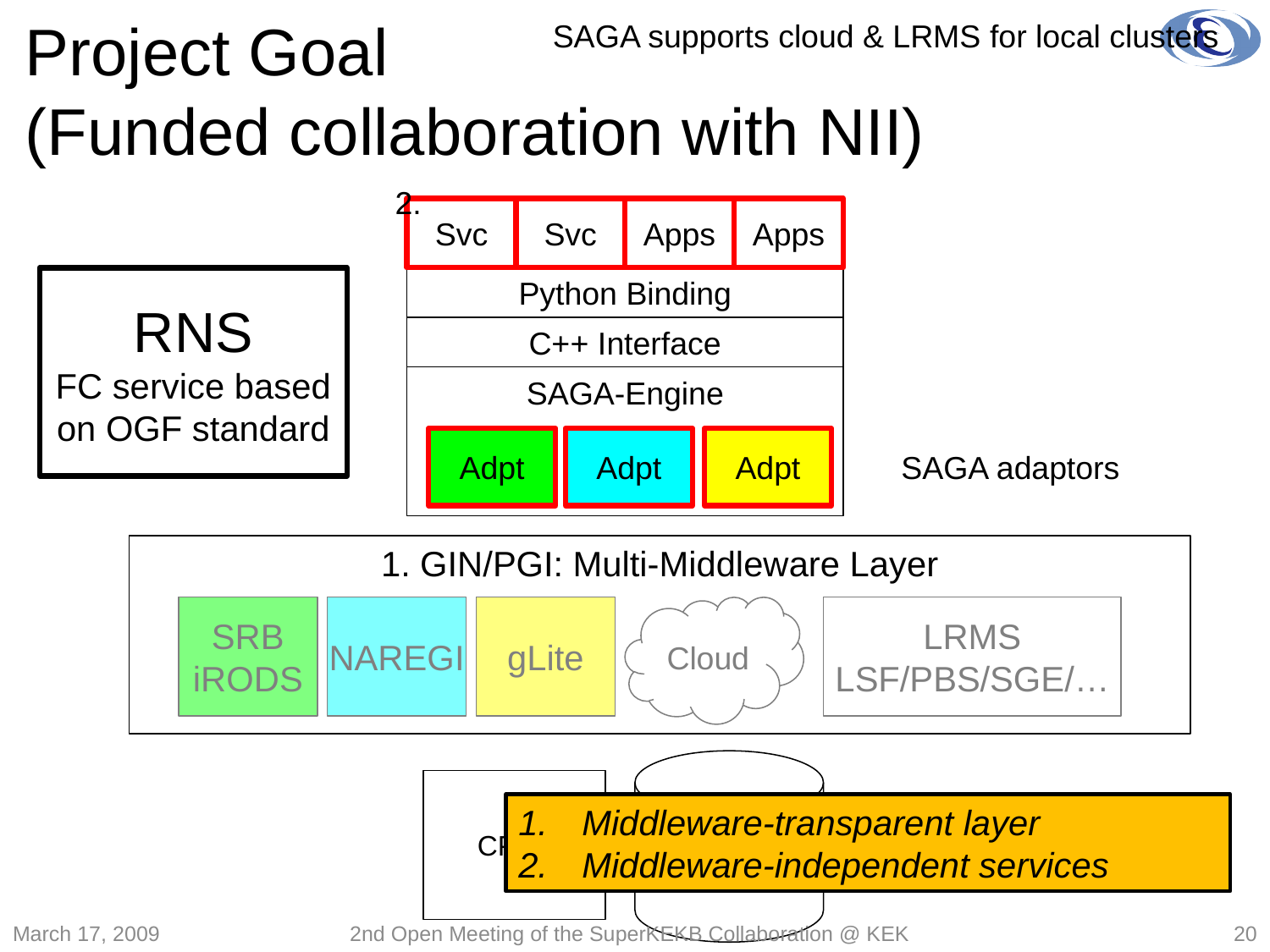

# Project Goal (Funded collaboration with NII)
SAGA supports cloud & LRMS for local clusters
2.
Svc
Svc
Apps
Apps
RNS
FC service based on OGF standard
Python Binding
C++ Interface
SAGA-Engine
Adpt
Adpt
Adpt
SAGA adaptors
1. GIN/PGI: Multi-Middleware Layer
SRB
iRODS
NAREGI
gLite
Cloud
LRMS
LSF/PBS/SGE/…
Storage
CPUs
Middleware-transparent layer
Middleware-independent services
March 17, 2009
2nd Open Meeting of the SuperKEKB Collaboration @ KEK
20